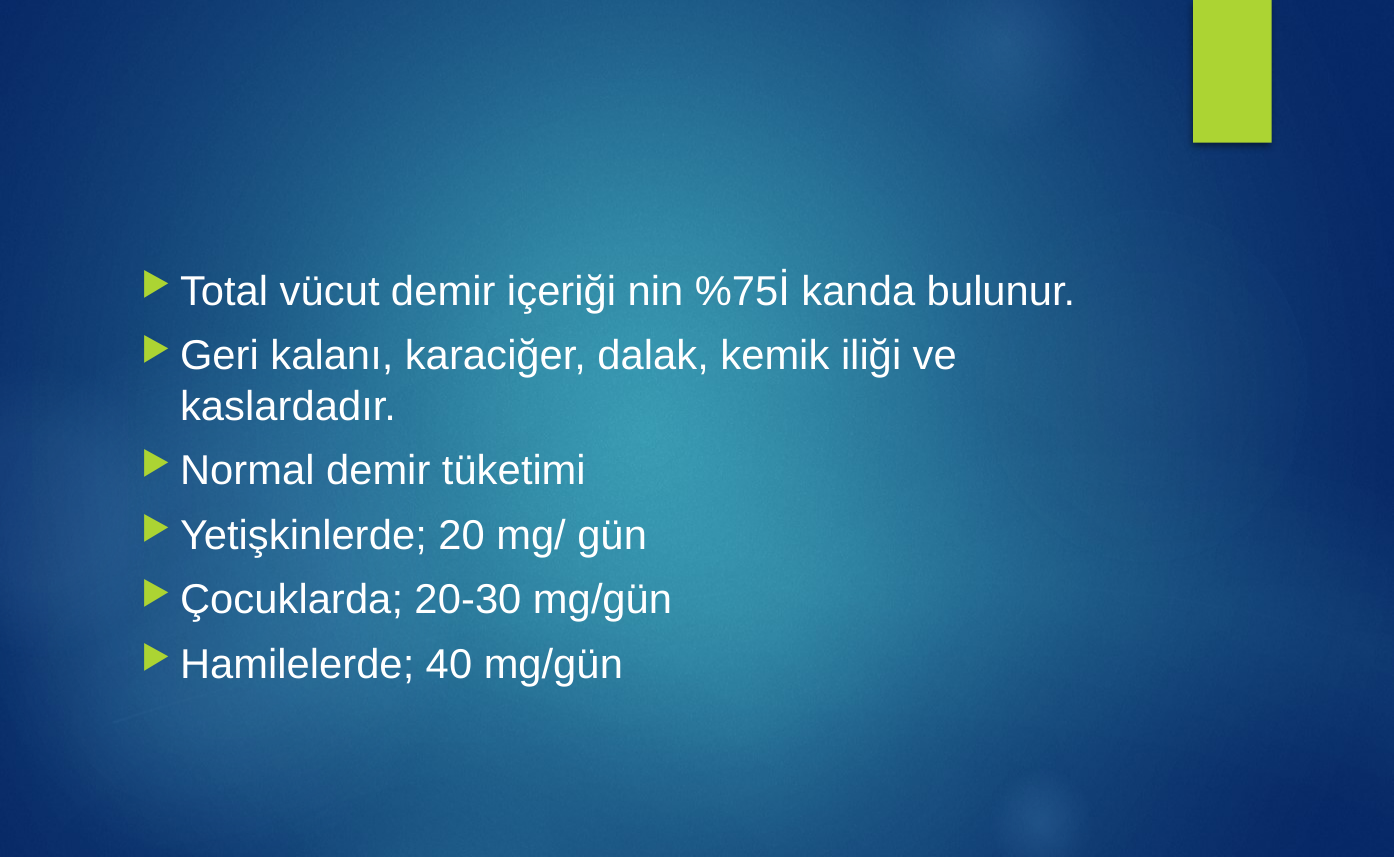

#
Total vücut demir içeriği nin %75İ kanda bulunur.
Geri kalanı, karaciğer, dalak, kemik iliği ve kaslardadır.
Normal demir tüketimi
Yetişkinlerde; 20 mg/ gün
Çocuklarda; 20-30 mg/gün
Hamilelerde; 40 mg/gün